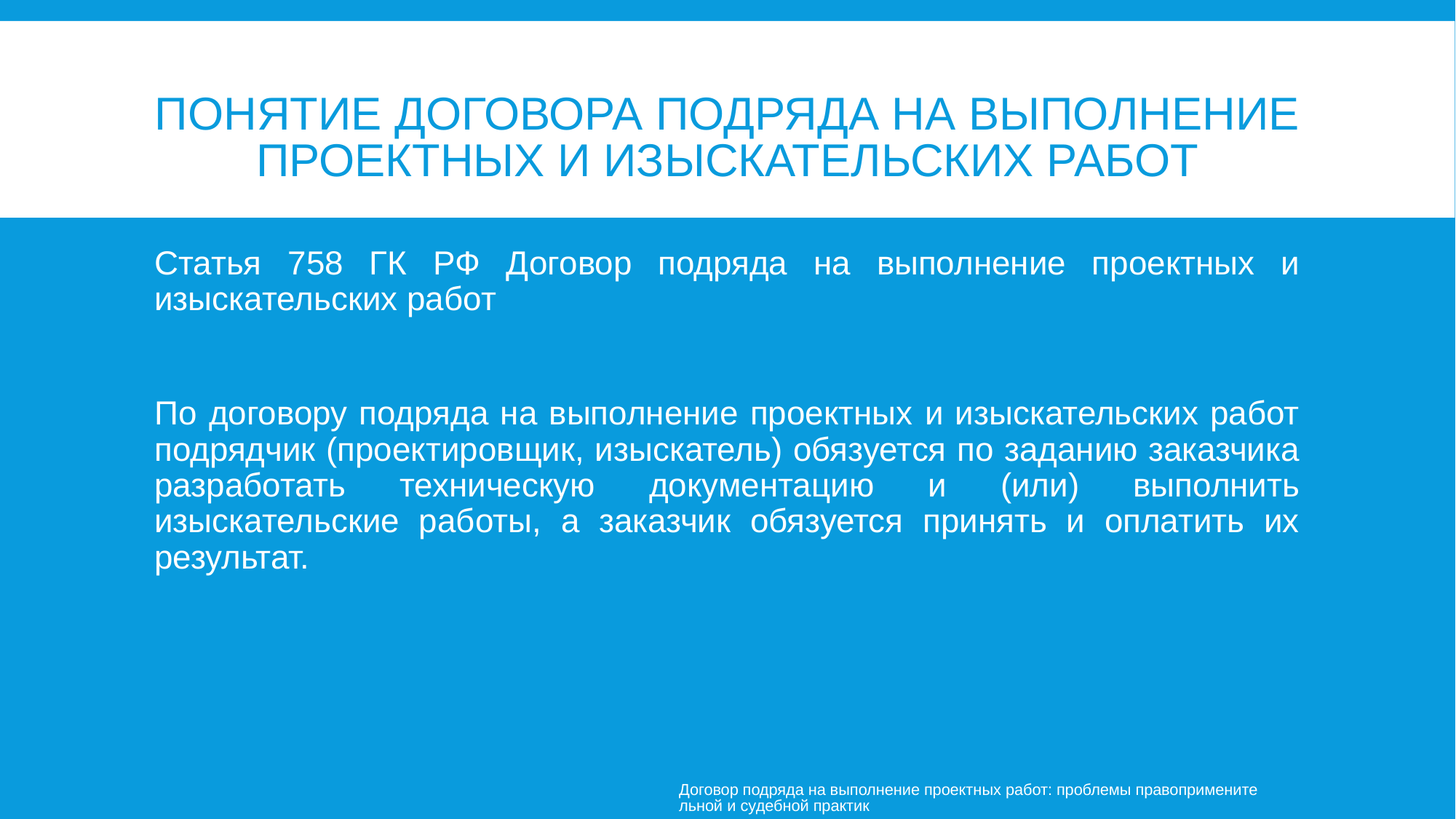

# Понятие договора подряда на выполнение проектных и изыскательских работ
Статья 758 ГК РФ Договор подряда на выполнение проектных и изыскательских работ

По договору подряда на выполнение проектных и изыскательских работ подрядчик (проектировщик, изыскатель) обязуется по заданию заказчика разработать техническую документацию и (или) выполнить изыскательские работы, а заказчик обязуется принять и оплатить их результат.

Договор подряда на выполнение проектных работ: проблемы правоприменительной и судебной практик